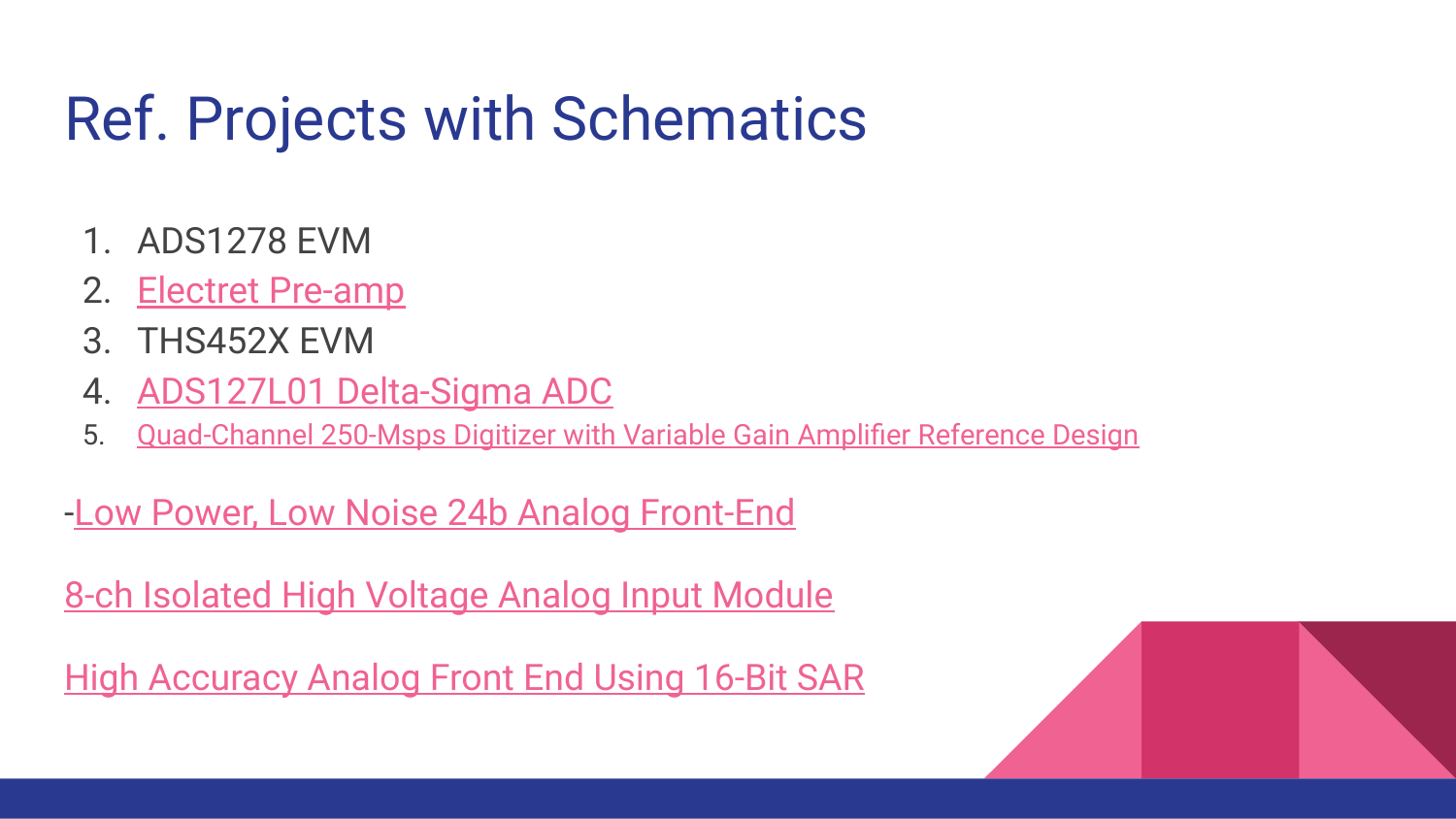

# Ref. Projects with Schematics
ADS1278 EVM
Electret Pre-amp
THS452X EVM
ADS127L01 Delta-Sigma ADC
Quad-Channel 250-Msps Digitizer with Variable Gain Amplifier Reference Design
-Low Power, Low Noise 24b Analog Front-End
8-ch Isolated High Voltage Analog Input Module
High Accuracy Analog Front End Using 16-Bit SAR